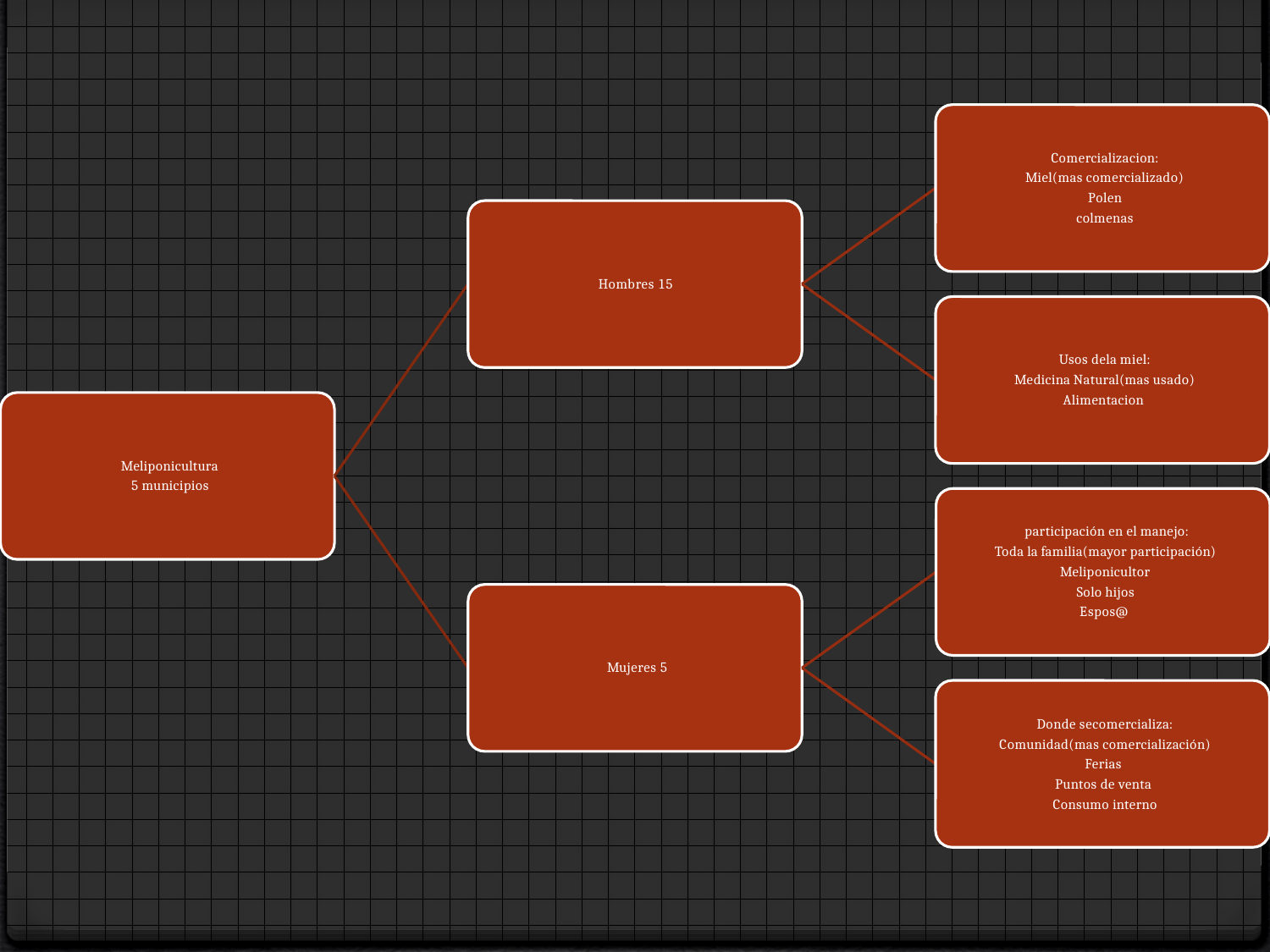

Meliponicultura
5 municipios

Hombres 15

Comercializacion:
Miel(mas comercializado)
Polen
colmenas

Usos dela miel:
Medicina Natural(mas usado)
Alimentacion

Mujeres 5

 participación en el manejo:
Toda la familia(mayor participación)
Meliponicultor
Solo hijos
Espos@

Donde secomercializa:
Comunidad(mas comercialización)
Ferias
Puntos de venta
Consumo interno